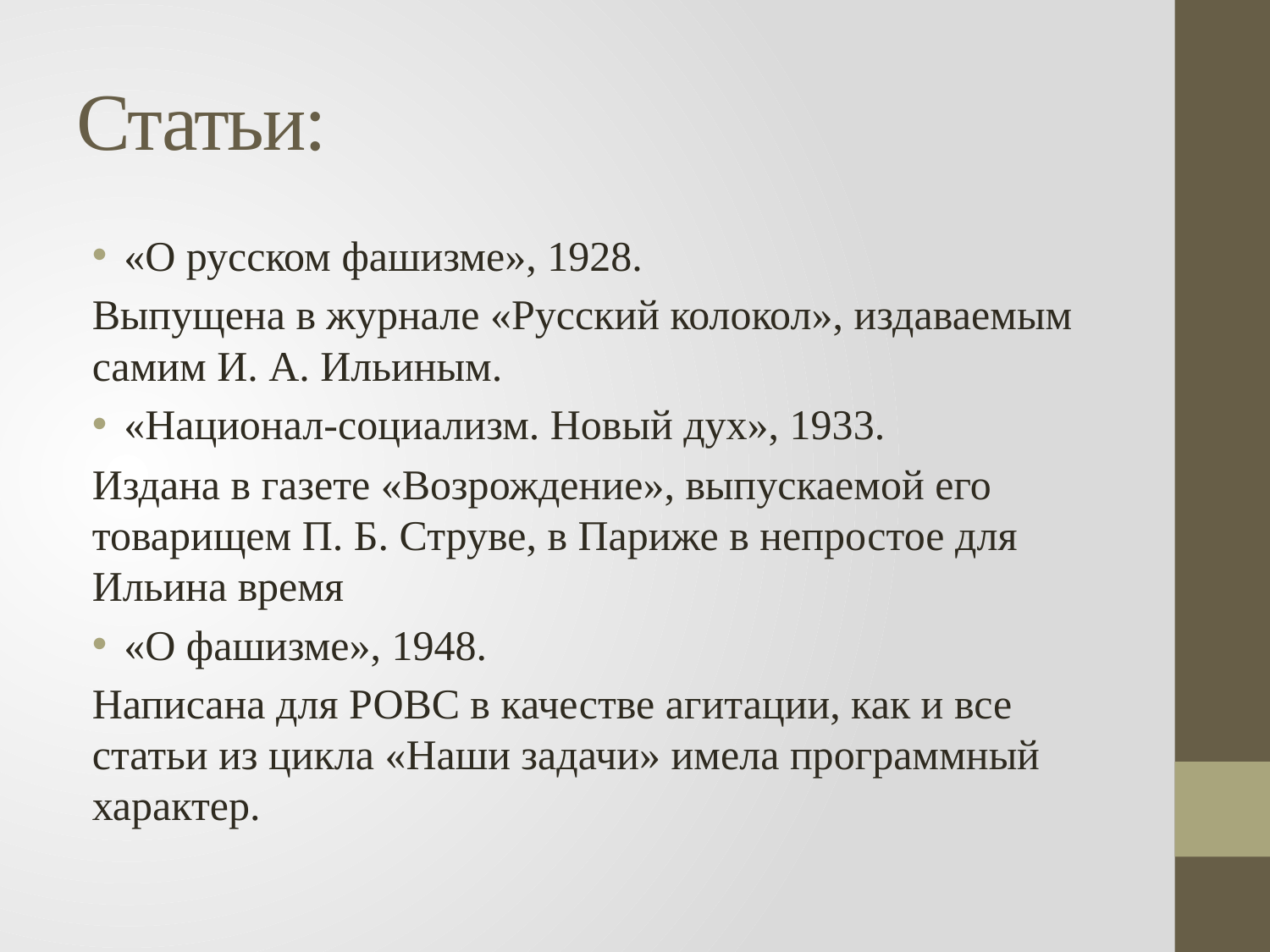

# Статьи:
«О русском фашизме», 1928.
Выпущена в журнале «Русский колокол», издаваемым самим И. А. Ильиным.
«Национал-социализм. Новый дух», 1933.
Издана в газете «Возрождение», выпускаемой его товарищем П. Б. Струве, в Париже в непростое для Ильина время
«О фашизме», 1948.
Написана для РОВС в качестве агитации, как и все статьи из цикла «Наши задачи» имела программный характер.